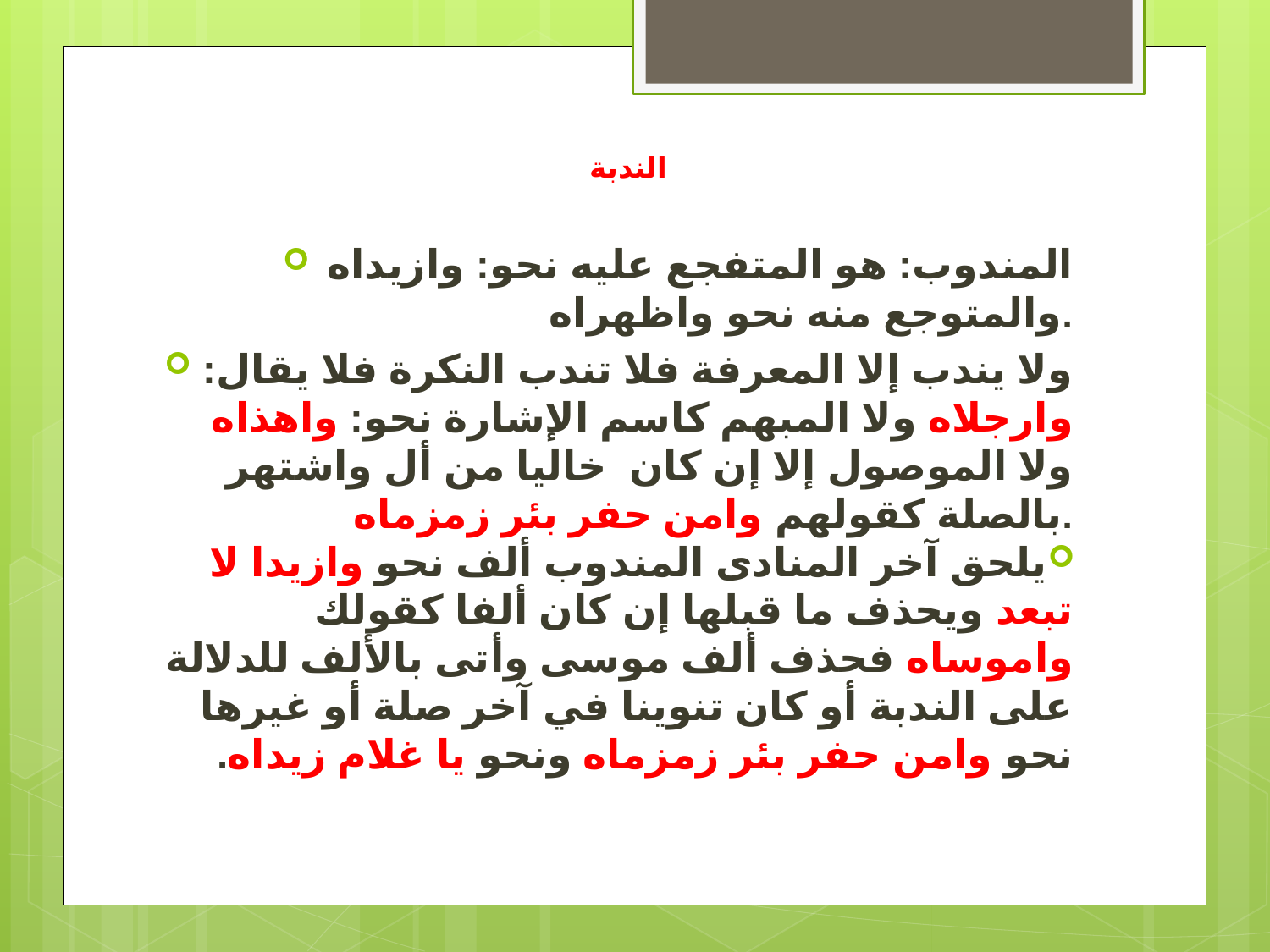

# الندبة
المندوب: هو المتفجع عليه نحو: وازيداه والمتوجع منه نحو واظهراه.
ولا يندب إلا المعرفة فلا تندب النكرة فلا يقال: وارجلاه ولا المبهم كاسم الإشارة نحو: واهذاه ولا الموصول إلا إن كان  خاليا من أل واشتهر بالصلة كقولهم وامن حفر بئر زمزماه.
يلحق آخر المنادى المندوب ألف نحو وازيدا لا تبعد ويحذف ما قبلها إن كان ألفا كقولك واموساه فحذف ألف موسى وأتى بالألف للدلالة على الندبة أو كان تنوينا في آخر صلة أو غيرها نحو وامن حفر بئر زمزماه ونحو يا غلام زيداه.